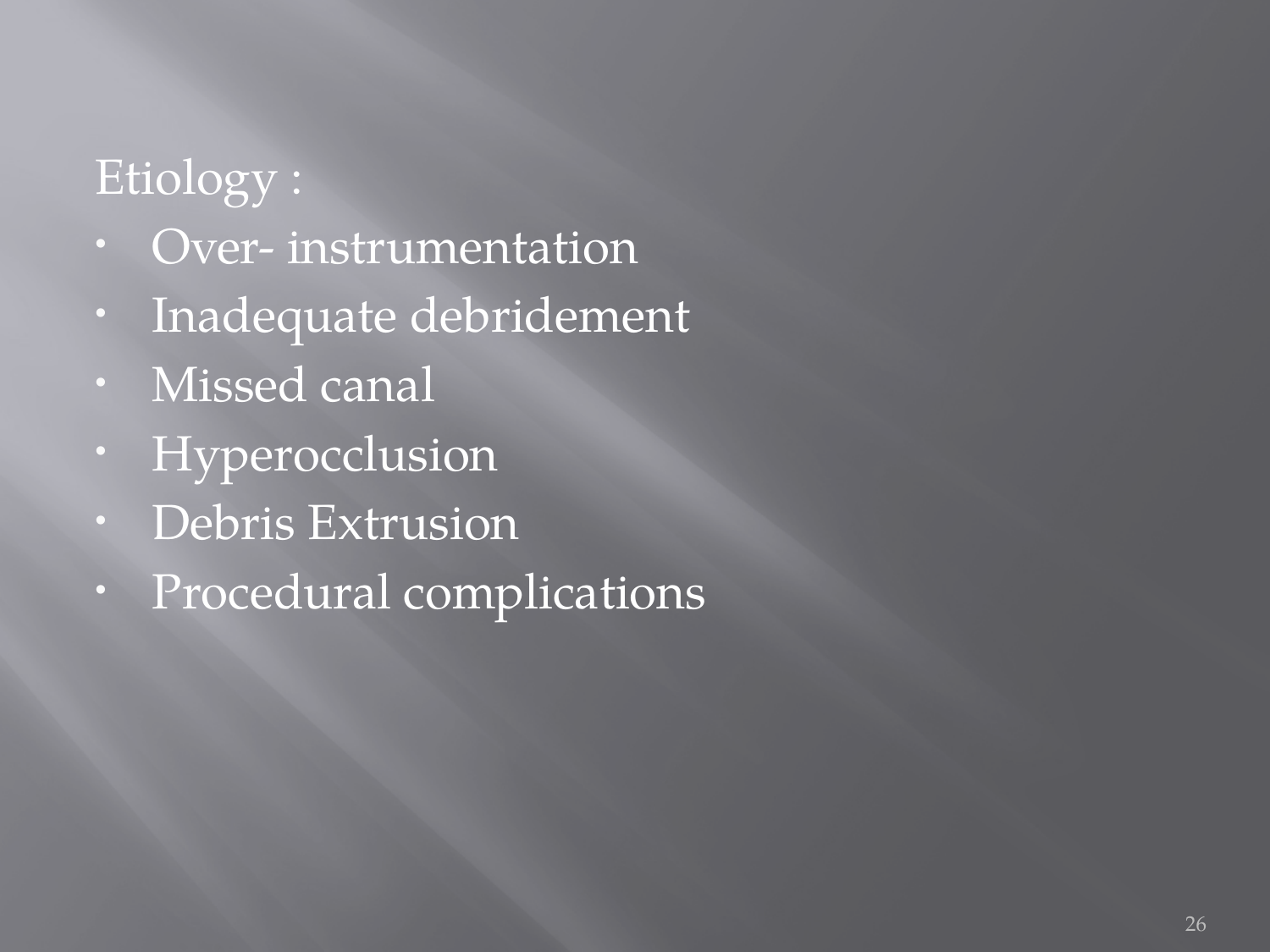

Etiology :
Over- instrumentation
Inadequate debridement
Missed canal
Hyperocclusion
Debris Extrusion
Procedural complications
26